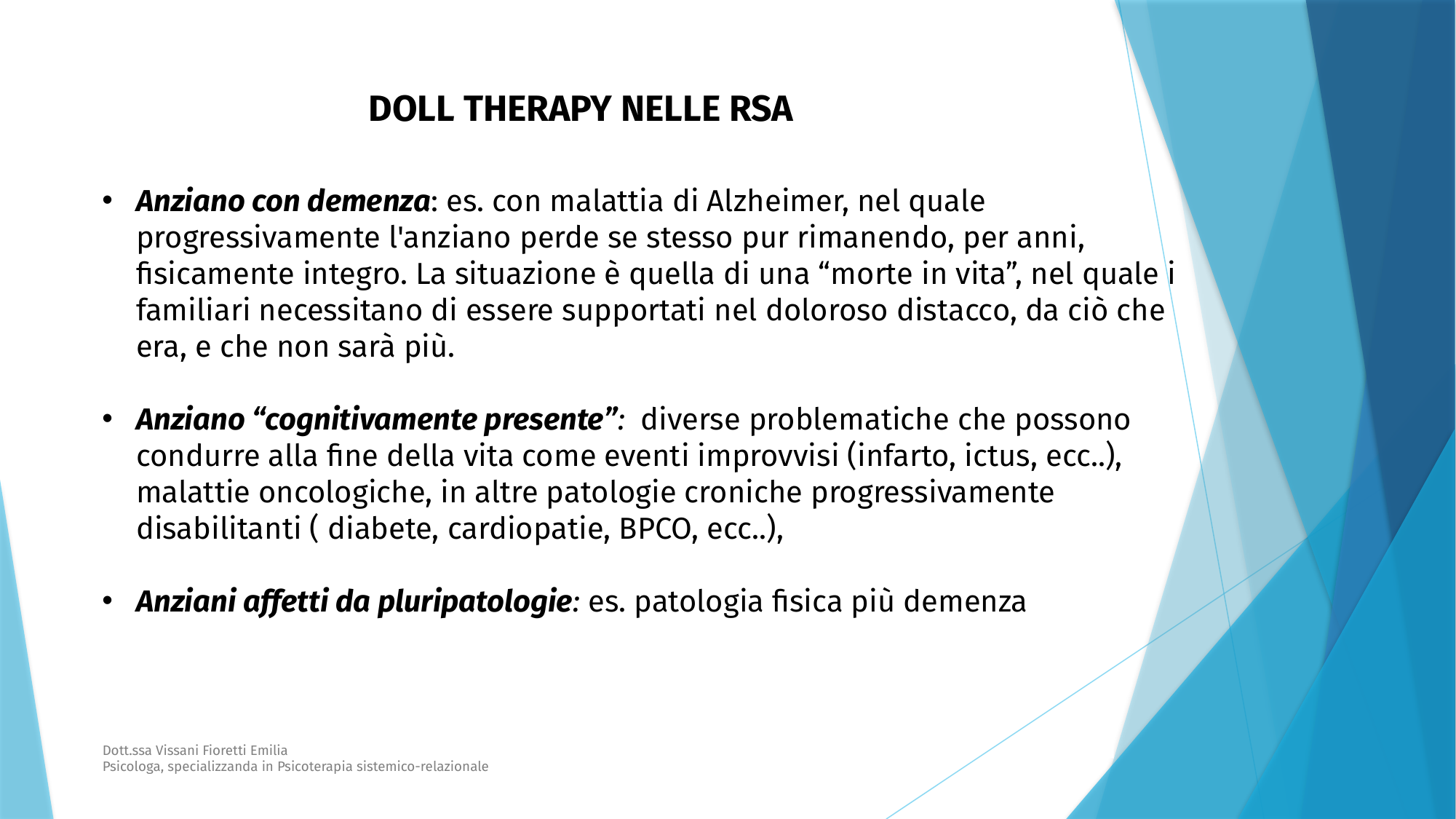

DOLL THERAPY NELLE RSA

Anziano con demenza: es. con malattia di Alzheimer, nel quale progressivamente l'anziano perde se stesso pur rimanendo, per anni, fisicamente integro. La situazione è quella di una “morte in vita”, nel quale i familiari necessitano di essere supportati nel doloroso distacco, da ciò che era, e che non sarà più.

Anziano “cognitivamente presente”:  diverse problematiche che possono condurre alla fine della vita come eventi improvvisi (infarto, ictus, ecc..), malattie oncologiche, in altre patologie croniche progressivamente disabilitanti ( diabete, cardiopatie, BPCO, ecc..),

Anziani affetti da pluripatologie: es. patologia fisica più demenza

OBIETTIVO
CASO DI STUDIO
RISULTATI

13
Dott.ssa Vissani Fioretti Emilia
Psicologa, specializzanda in Psicoterapia sistemico-relazionale